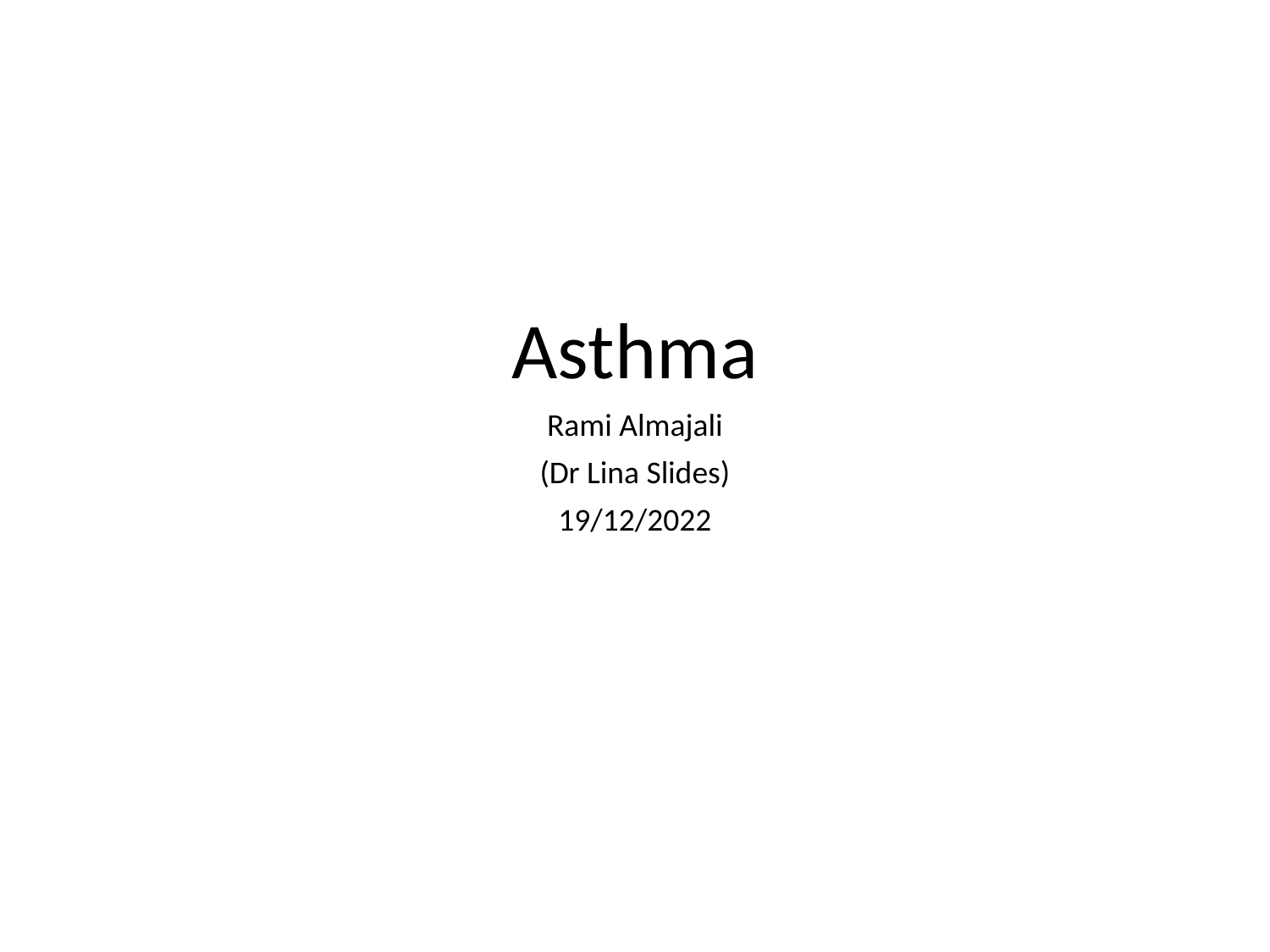

# Asthma
Rami Almajali
(Dr Lina Slides)
19/12/2022